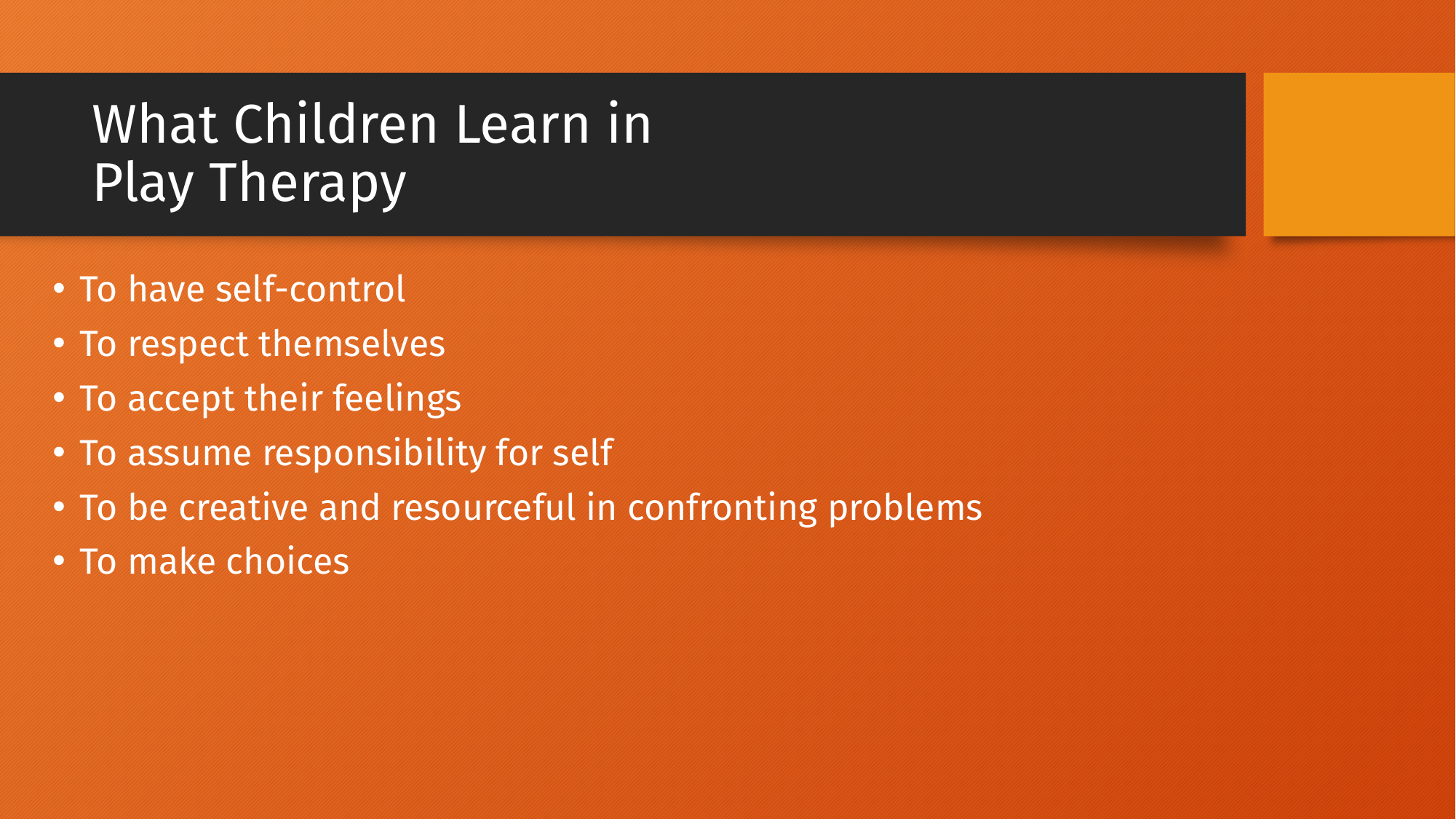

# What Children Learn in Play Therapy
To have self-control
To respect themselves
To accept their feelings
To assume responsibility for self
To be creative and resourceful in confronting problems
To make choices